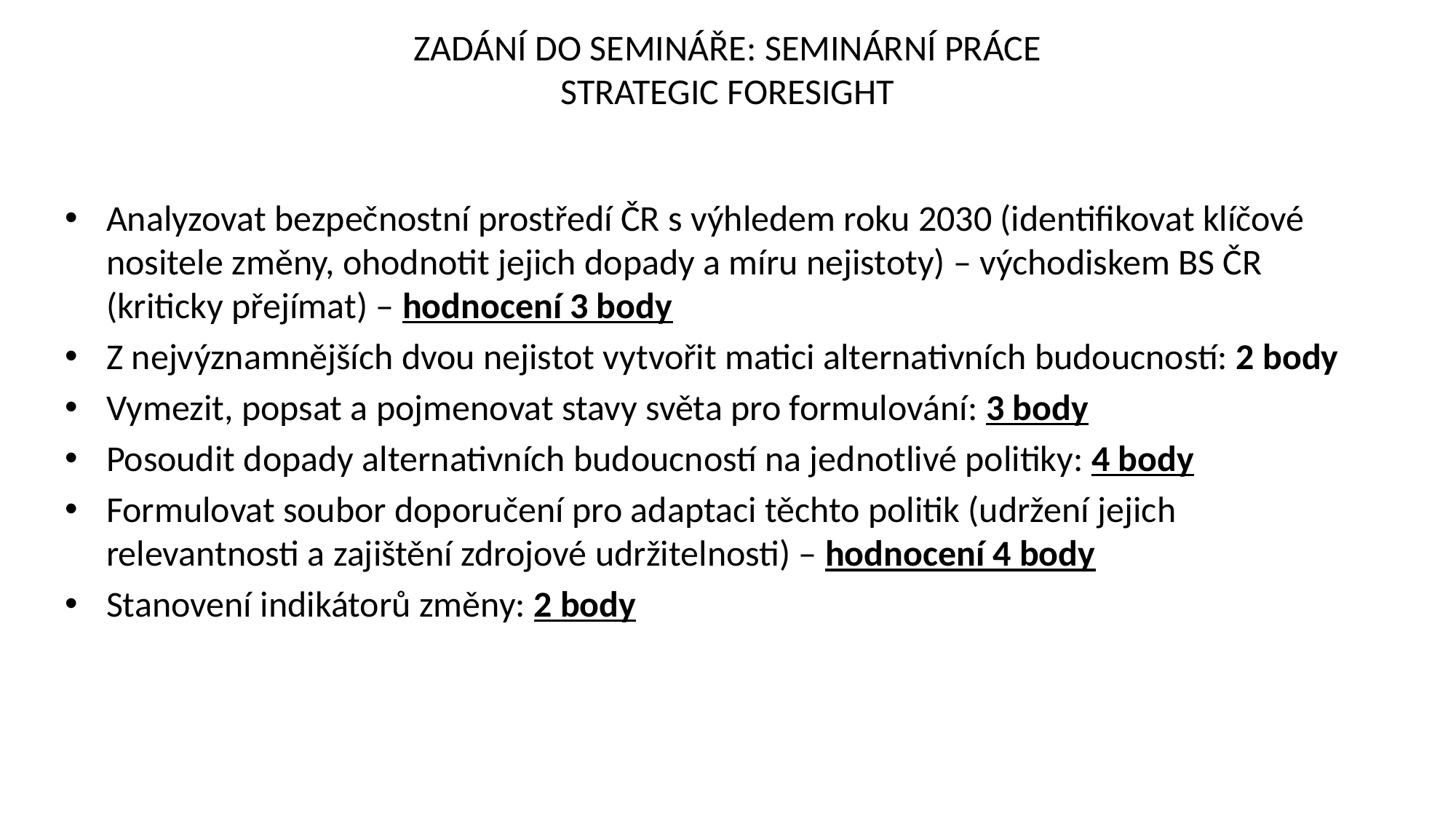

# ZADÁNÍ DO SEMINÁŘE: SEMINÁRNÍ PRÁCE STRATEGIC FORESIGHT
Analyzovat bezpečnostní prostředí ČR s výhledem roku 2030 (identifikovat klíčové nositele změny, ohodnotit jejich dopady a míru nejistoty) – východiskem BS ČR (kriticky přejímat) – hodnocení 3 body
Z nejvýznamnějších dvou nejistot vytvořit matici alternativních budoucností: 2 body
Vymezit, popsat a pojmenovat stavy světa pro formulování: 3 body
Posoudit dopady alternativních budoucností na jednotlivé politiky: 4 body
Formulovat soubor doporučení pro adaptaci těchto politik (udržení jejich relevantnosti a zajištění zdrojové udržitelnosti) – hodnocení 4 body
Stanovení indikátorů změny: 2 body